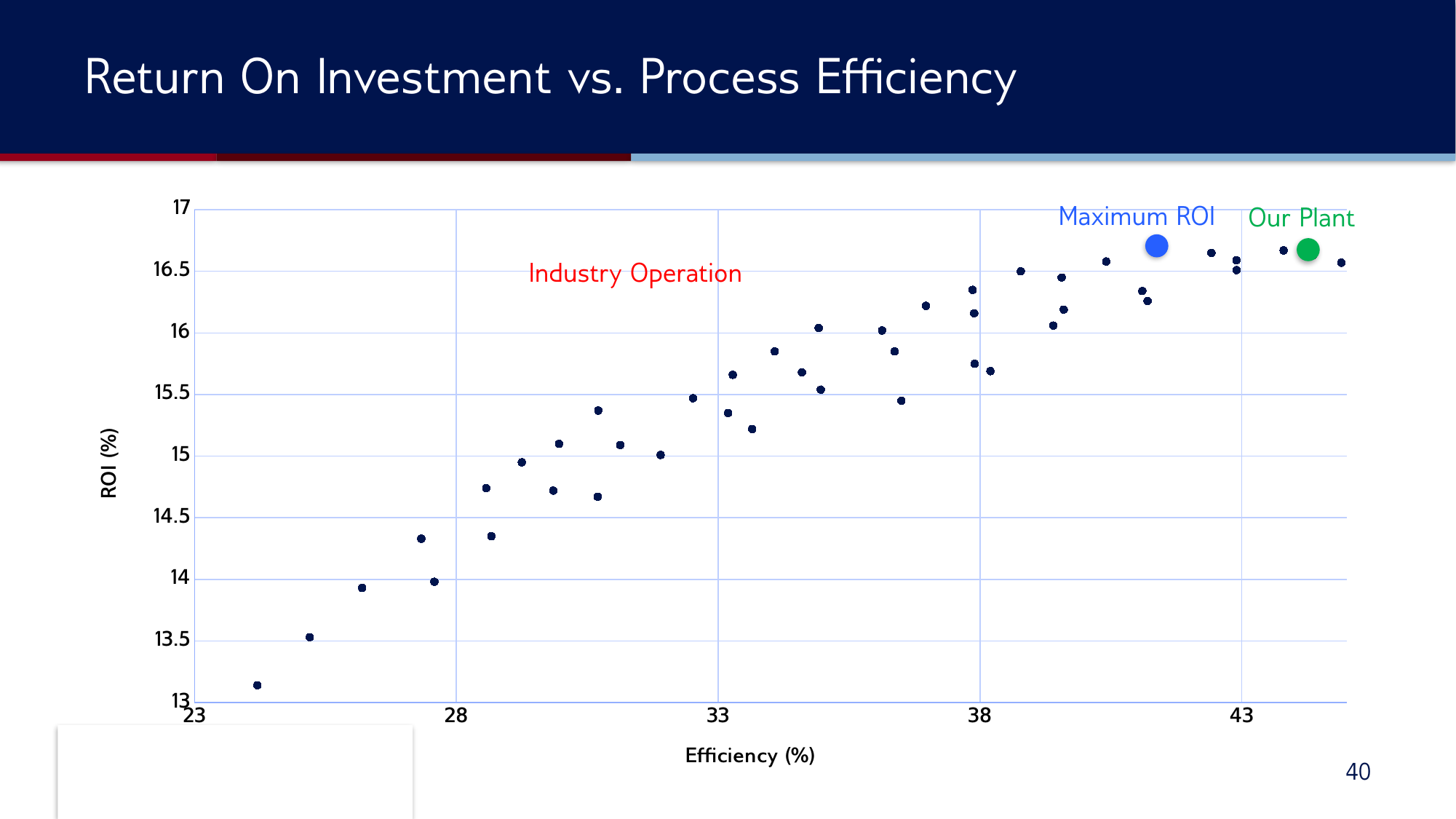

Return On Investment vs. Process Efficiency

### Chart

| Category |  |
|---|---|
Maximum ROI
Our Plant

Industry Operation
40